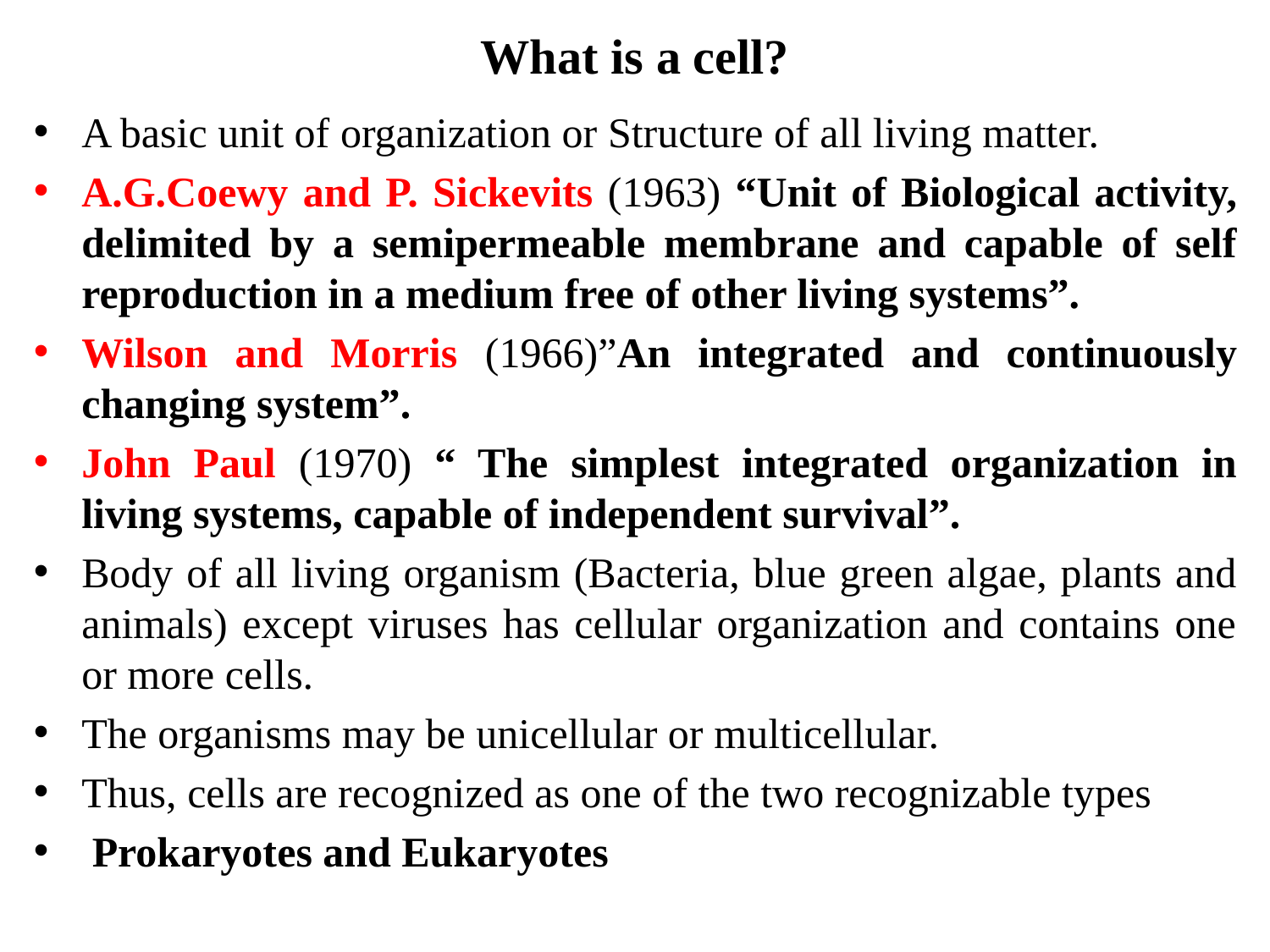

# What is a cell?
A basic unit of organization or Structure of all living matter.
A.G.Coewy and P. Sickevits (1963) “Unit of Biological activity, delimited by a semipermeable membrane and capable of self reproduction in a medium free of other living systems”.
Wilson and Morris (1966)”An integrated and continuously changing system”.
John Paul (1970) “ The simplest integrated organization in living systems, capable of independent survival”.
Body of all living organism (Bacteria, blue green algae, plants and animals) except viruses has cellular organization and contains one or more cells.
The organisms may be unicellular or multicellular.
Thus, cells are recognized as one of the two recognizable types
 Prokaryotes and Eukaryotes